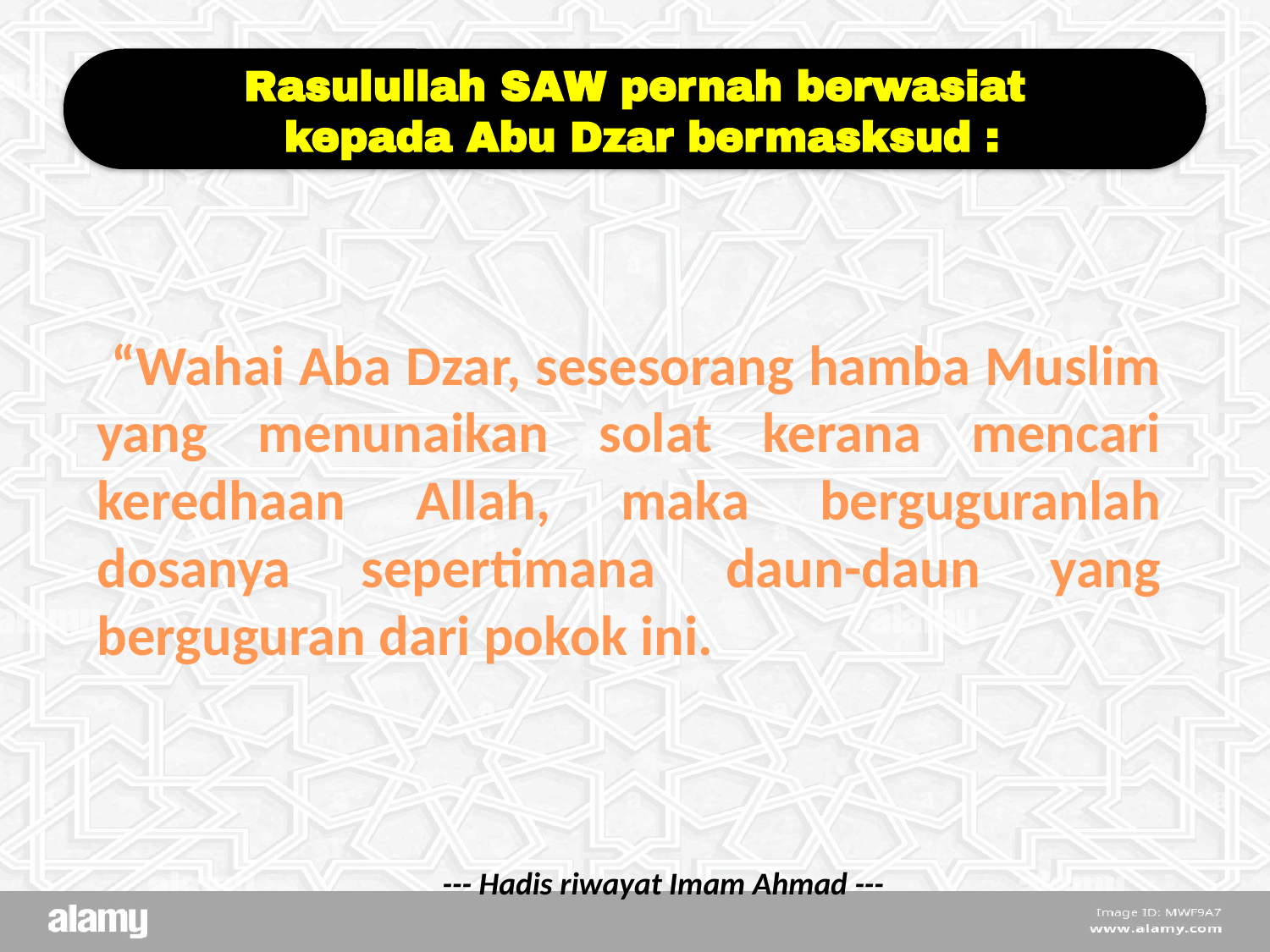

Rasulullah SAW pernah berwasiat
 kepada Abu Dzar bermasksud :
 “Wahai Aba Dzar, sesesorang hamba Muslim yang menunaikan solat kerana mencari keredhaan Allah, maka berguguranlah dosanya sepertimana daun-daun yang berguguran dari pokok ini.
 --- Hadis riwayat Imam Ahmad ---